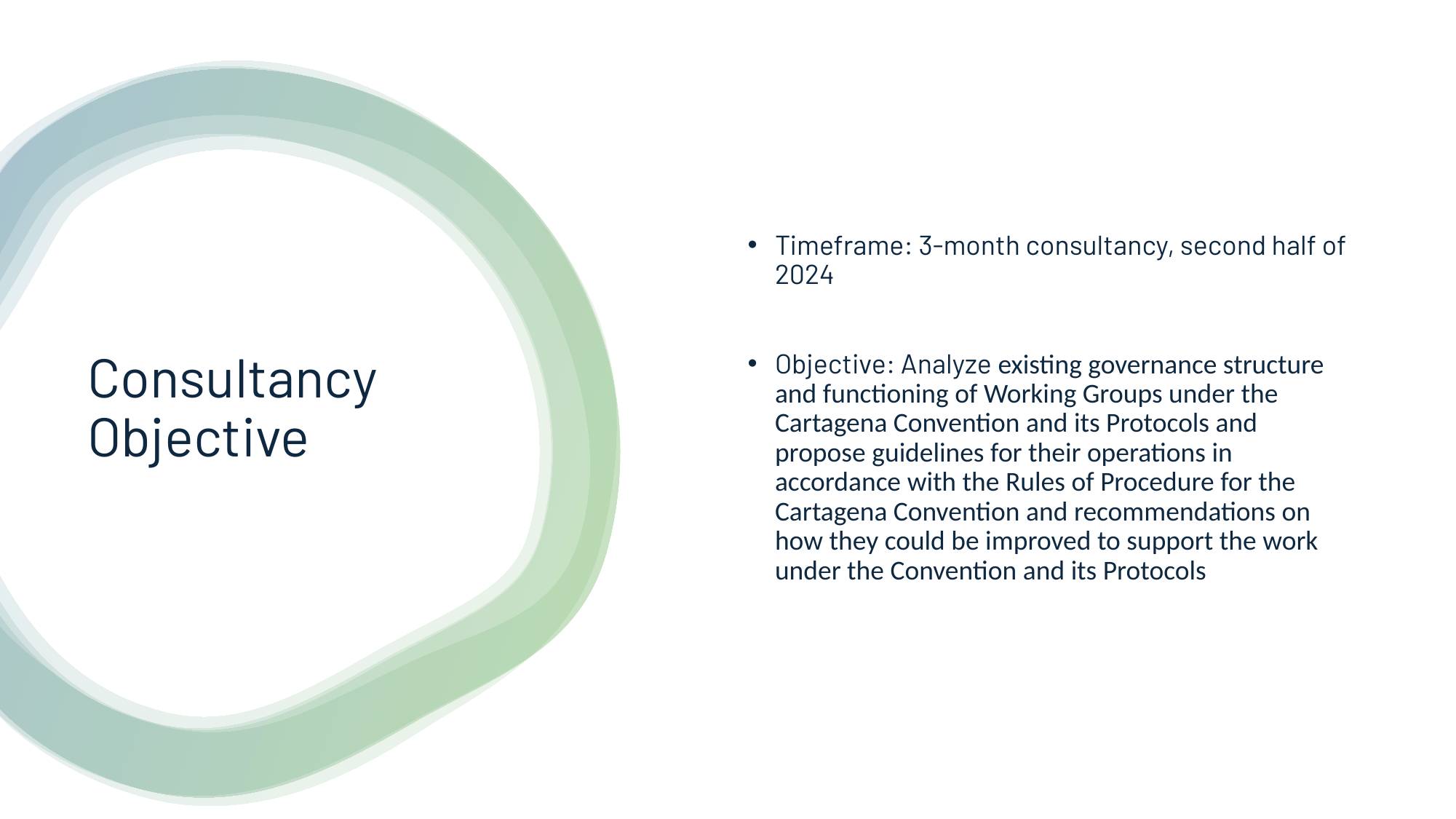

Timeframe: 3-month consultancy, second half of 2024

Objective: Analyze existing governance structure and functioning of Working Groups under the Cartagena Convention and its Protocols and propose guidelines for their operations in accordance with the Rules of Procedure for the Cartagena Convention and recommendations on how they could be improved to support the work under the Convention and its Protocols
# Consultancy Objective